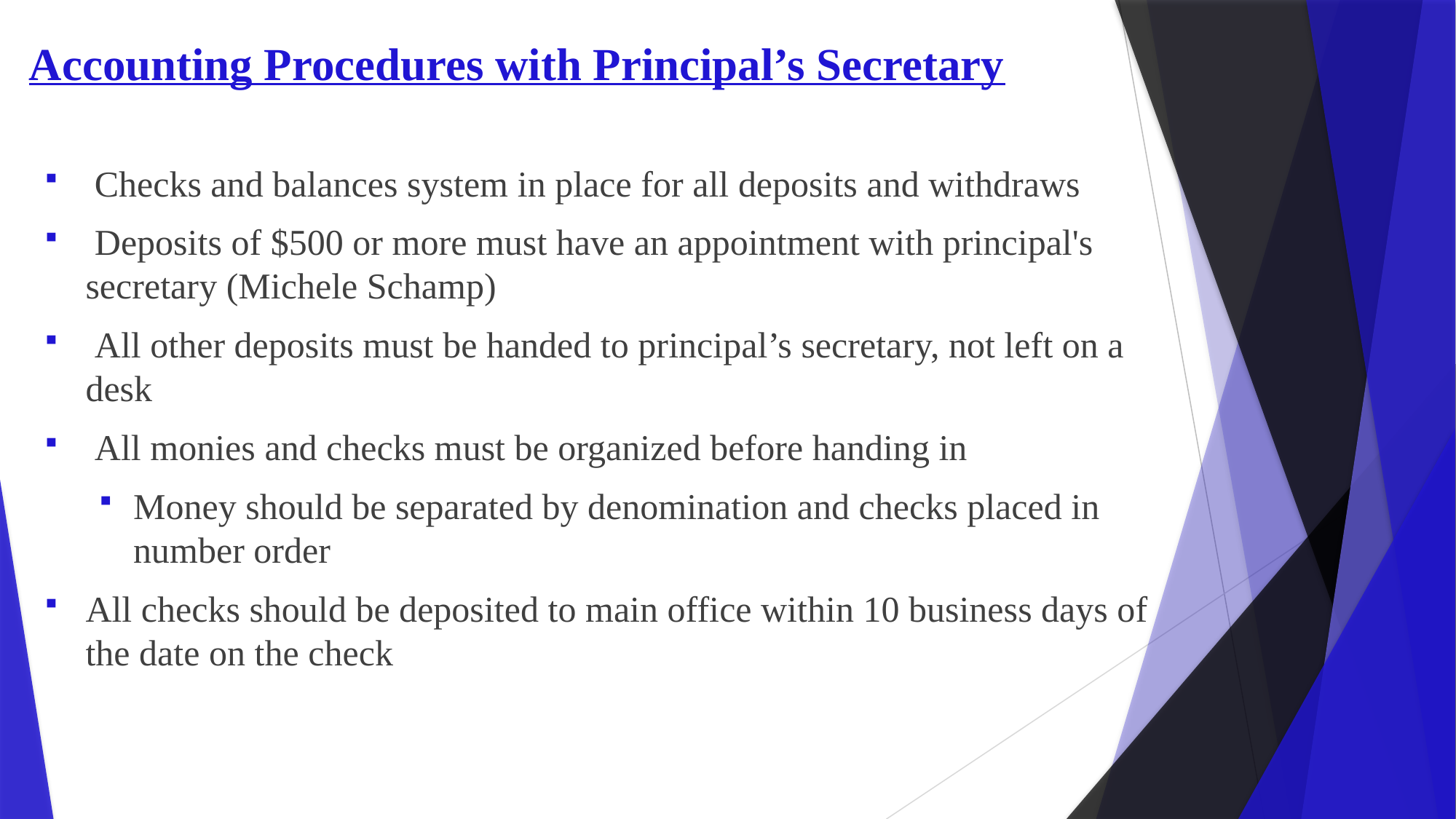

# Accounting Procedures with Principal’s Secretary
 Checks and balances system in place for all deposits and withdraws
 Deposits of $500 or more must have an appointment with principal's secretary (Michele Schamp)
 All other deposits must be handed to principal’s secretary, not left on a desk
 All monies and checks must be organized before handing in
Money should be separated by denomination and checks placed in number order
All checks should be deposited to main office within 10 business days of the date on the check